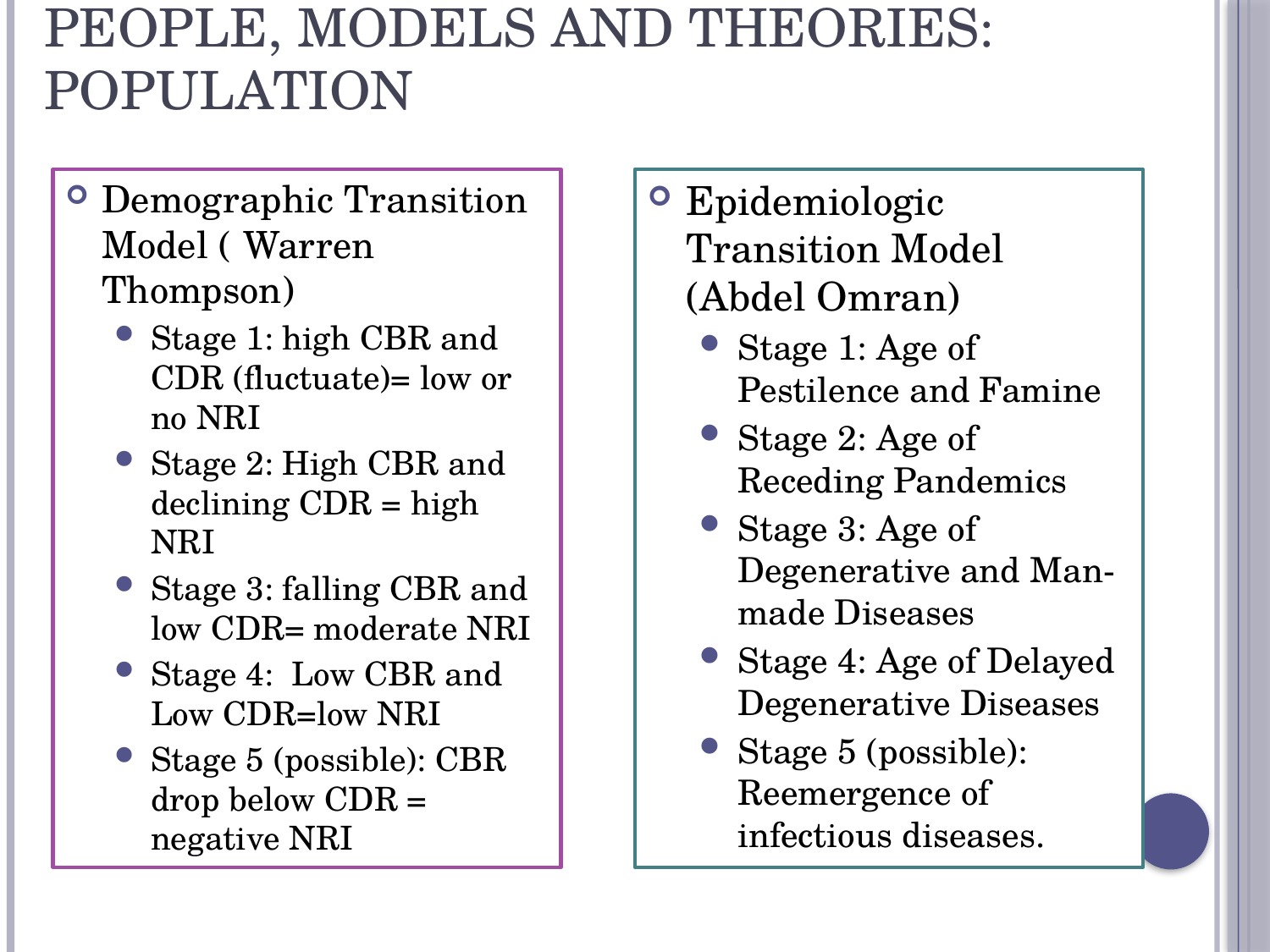

# People, Models and Theories: Population
Demographic Transition Model ( Warren Thompson)
Stage 1: high CBR and CDR (fluctuate)= low or no NRI
Stage 2: High CBR and declining CDR = high NRI
Stage 3: falling CBR and low CDR= moderate NRI
Stage 4:  Low CBR and Low CDR=low NRI
Stage 5 (possible): CBR drop below CDR = negative NRI
Epidemiologic Transition Model (Abdel Omran)
Stage 1: Age of Pestilence and Famine
Stage 2: Age of Receding Pandemics
Stage 3: Age of Degenerative and Man-made Diseases
Stage 4: Age of Delayed Degenerative Diseases
Stage 5 (possible): Reemergence of infectious diseases.